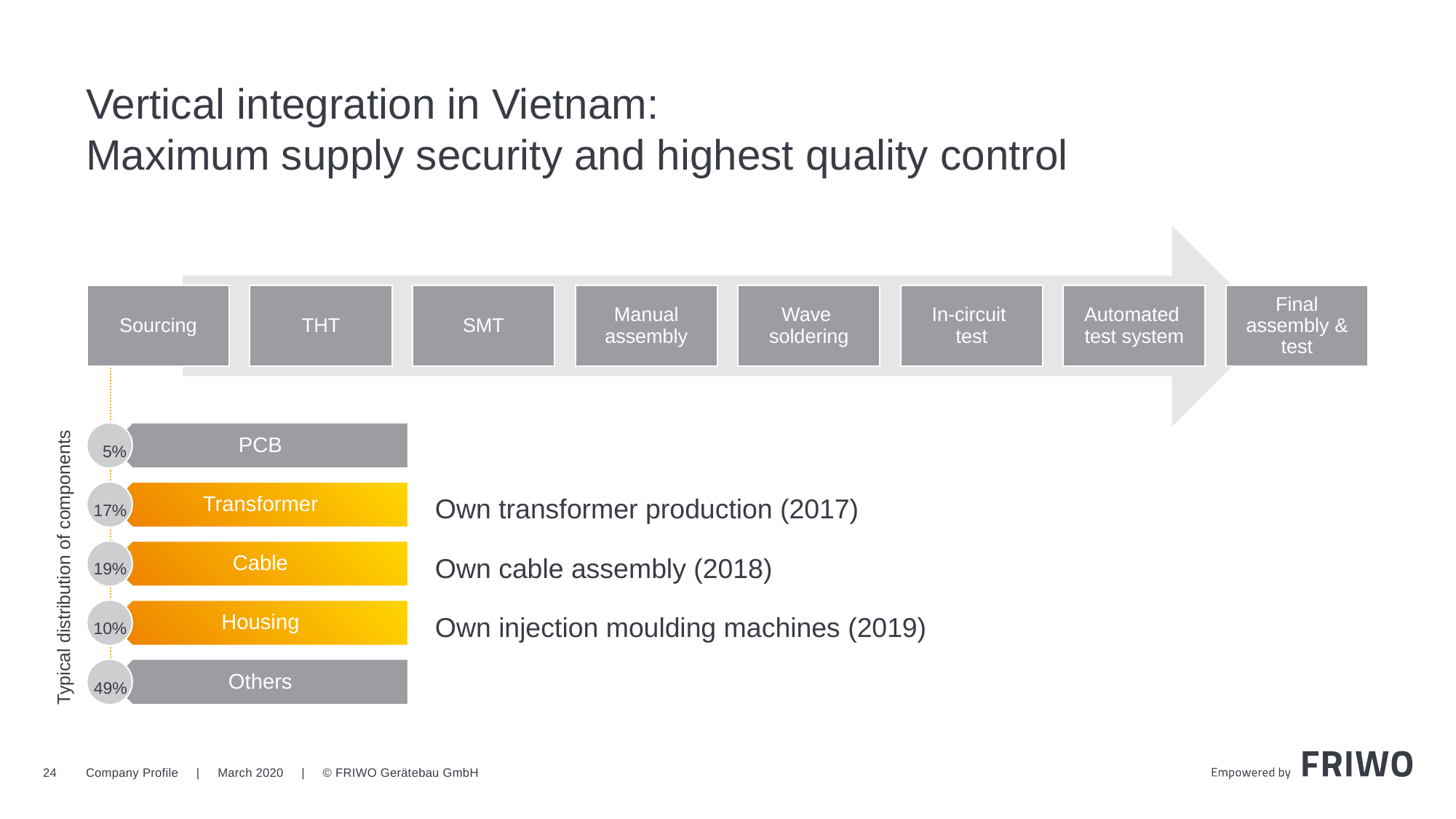

# Vertical integration in Vietnam: Maximum supply security and highest quality control
Sourcing
THT
SMT
Manual assembly
Wave
soldering
In-circuit
test
Automated
test system
Final assembly & test
PCB
Transformer
Cable
Housing
Others
5%
Own transformer production (2017)
Own cable assembly (2018)
Own injection moulding machines (2019)
17%
Typical distribution of components
19%
10%
49%
24
Company Profile     |     March 2020     |     © FRIWO Gerätebau GmbH